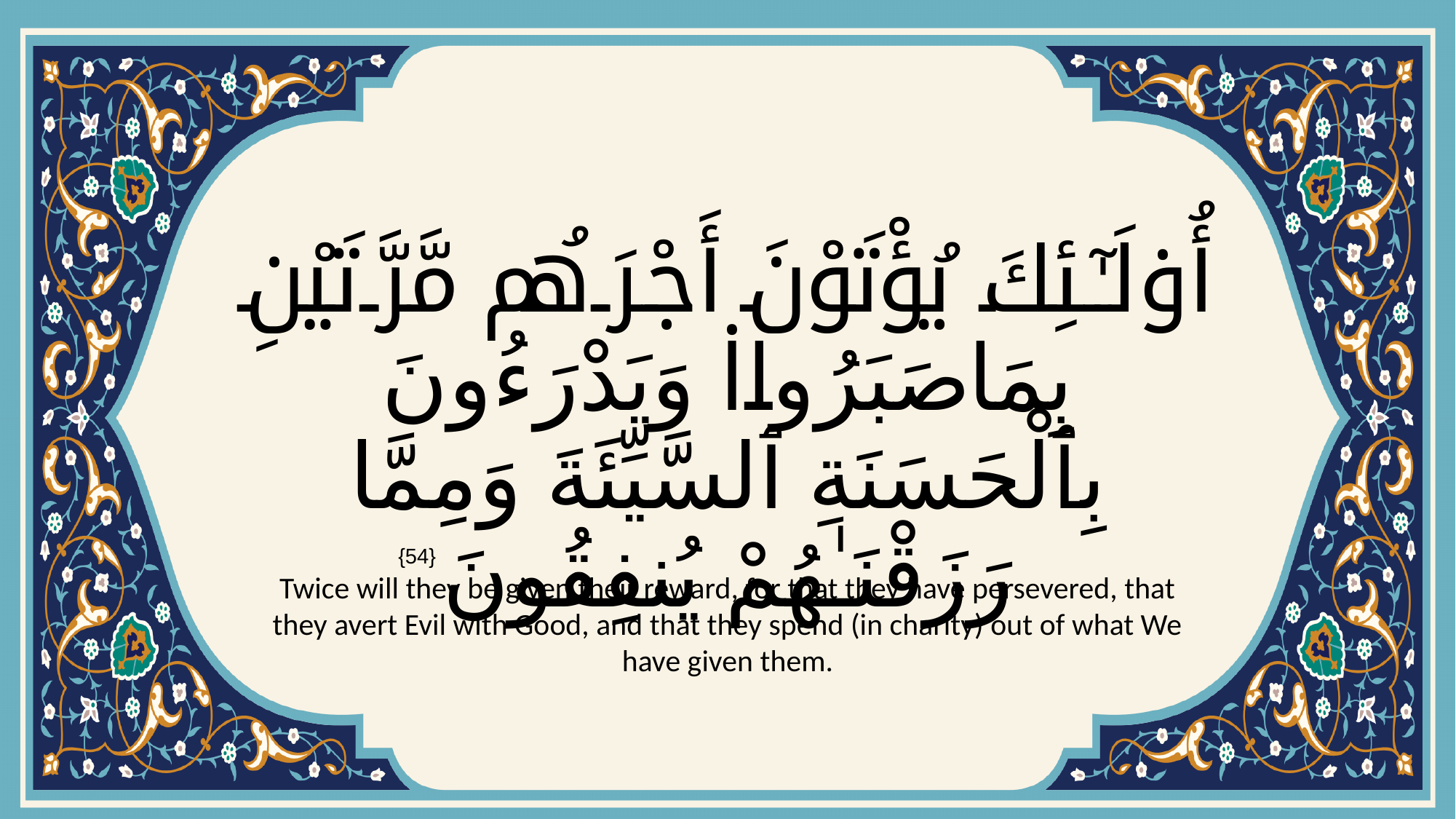

# أُو۟لَـٰٓئِكَ يُؤْتَوْنَ أَجْرَهُم مَّرَّتَيْنِ بِمَا صَبَرُوا۟ وَيَدْرَءُونَ بِٱلْحَسَنَةِ ٱلسَّيِّئَةَ وَمِمَّا رَزَقْنَـٰهُمْ يُنفِقُونَ
{54}
Twice will they be given their reward, for that they have persevered, that they avert Evil with Good, and that they spend (in charity) out of what We have given them.